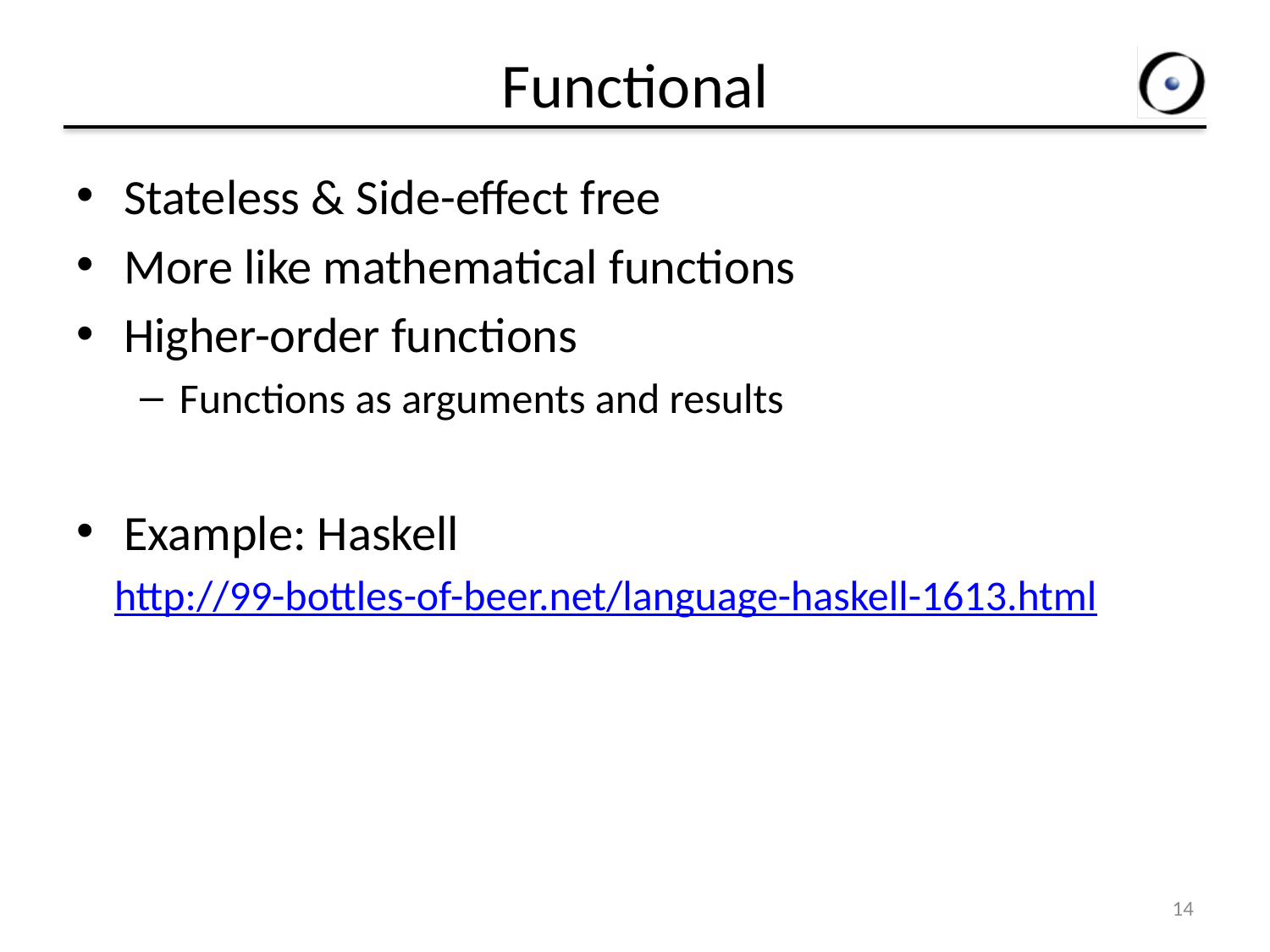

# Functional
Stateless & Side-effect free
More like mathematical functions
Higher-order functions
Functions as arguments and results

Example: Haskell
    http://99-bottles-of-beer.net/language-haskell-1613.html
14